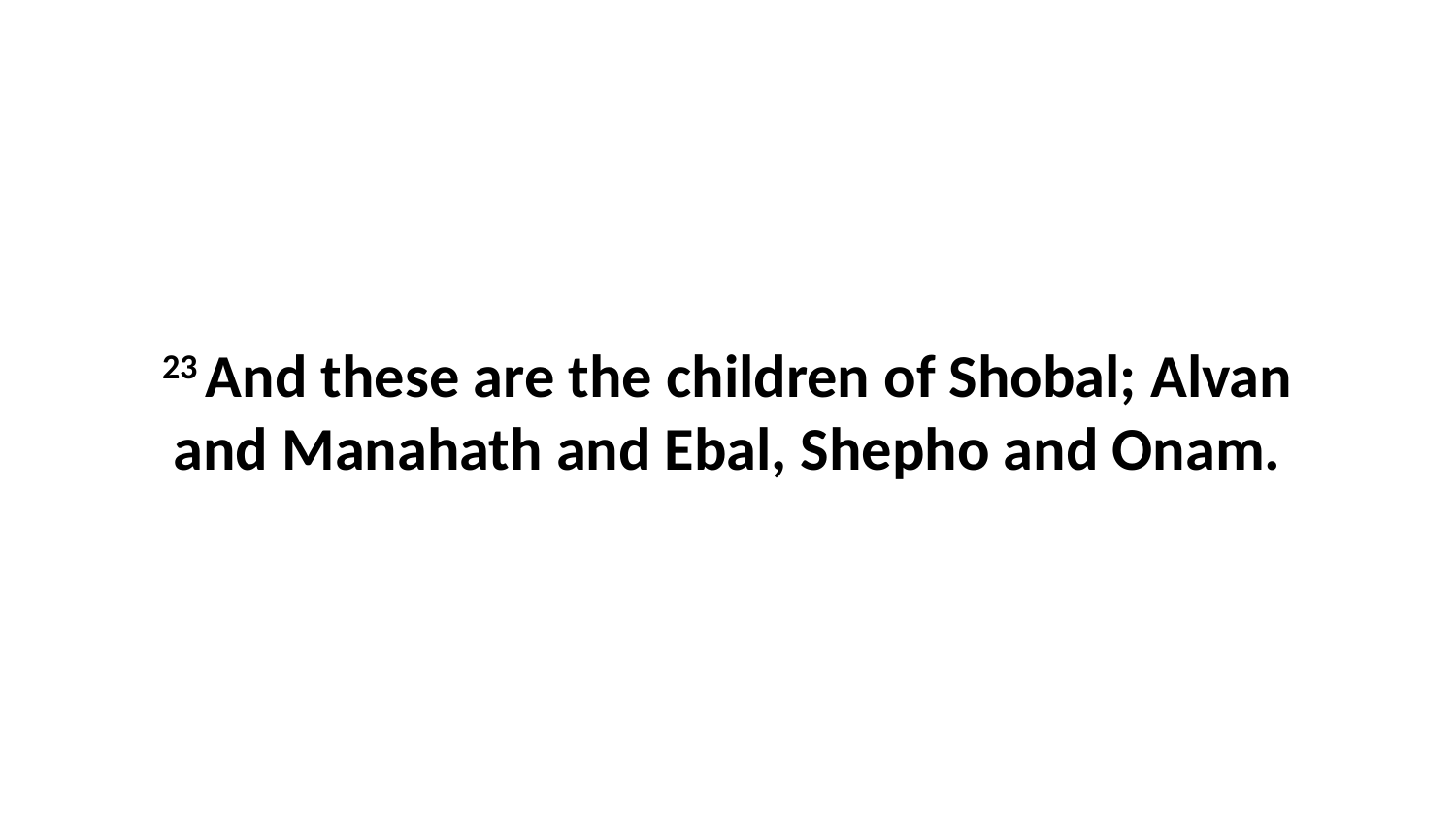

23 And these are the children of Shobal; Alvan and Manahath and Ebal, Shepho and Onam.